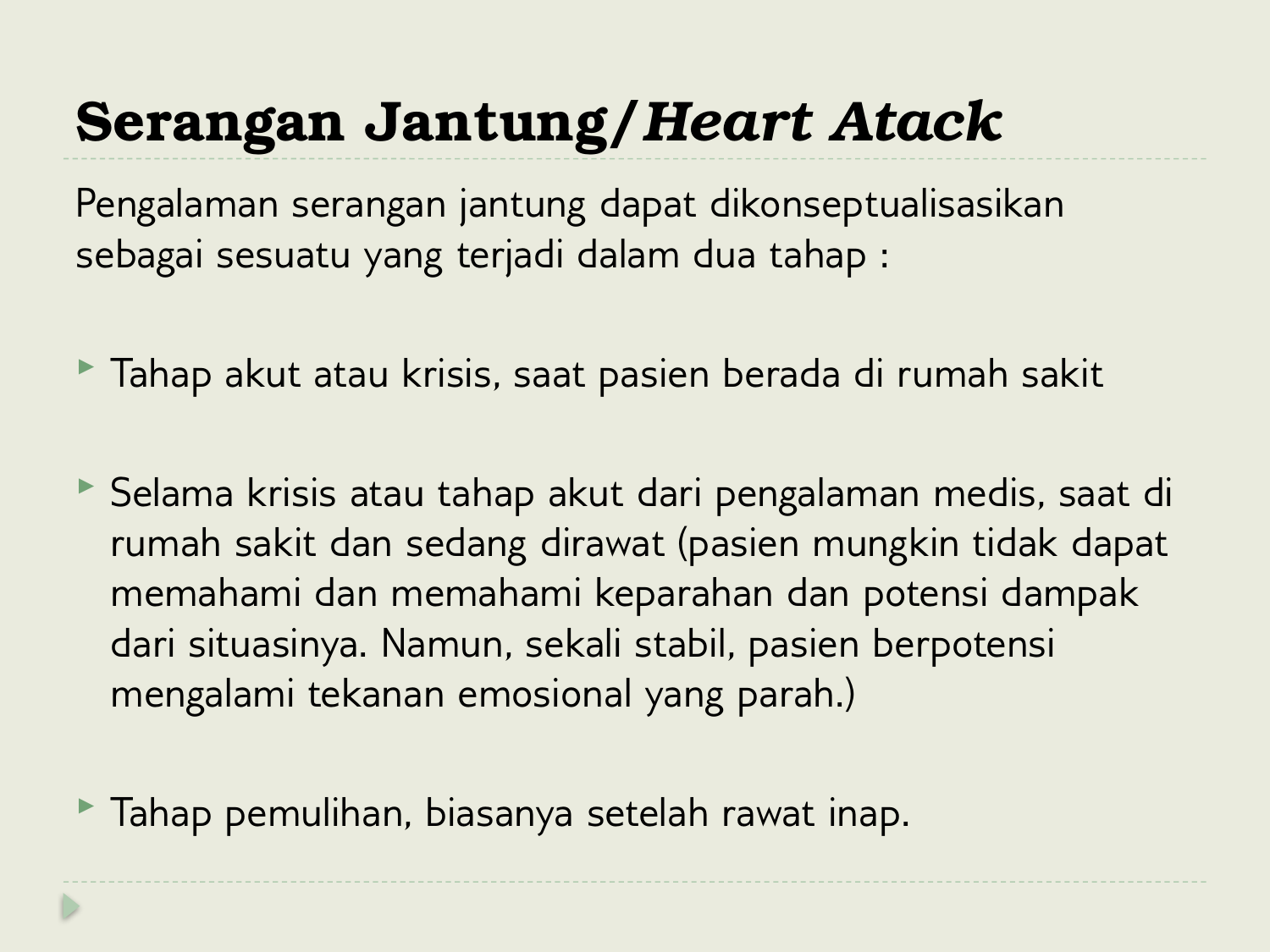

# Serangan Jantung/Heart Atack
Pengalaman serangan jantung dapat dikonseptualisasikan sebagai sesuatu yang terjadi dalam dua tahap :

Tahap akut atau krisis, saat pasien berada di rumah sakit

Selama krisis atau tahap akut dari pengalaman medis, saat di rumah sakit dan sedang dirawat (pasien mungkin tidak dapat memahami dan memahami keparahan dan potensi dampak dari situasinya. Namun, sekali stabil, pasien berpotensi mengalami tekanan emosional yang parah.)

Tahap pemulihan, biasanya setelah rawat inap.